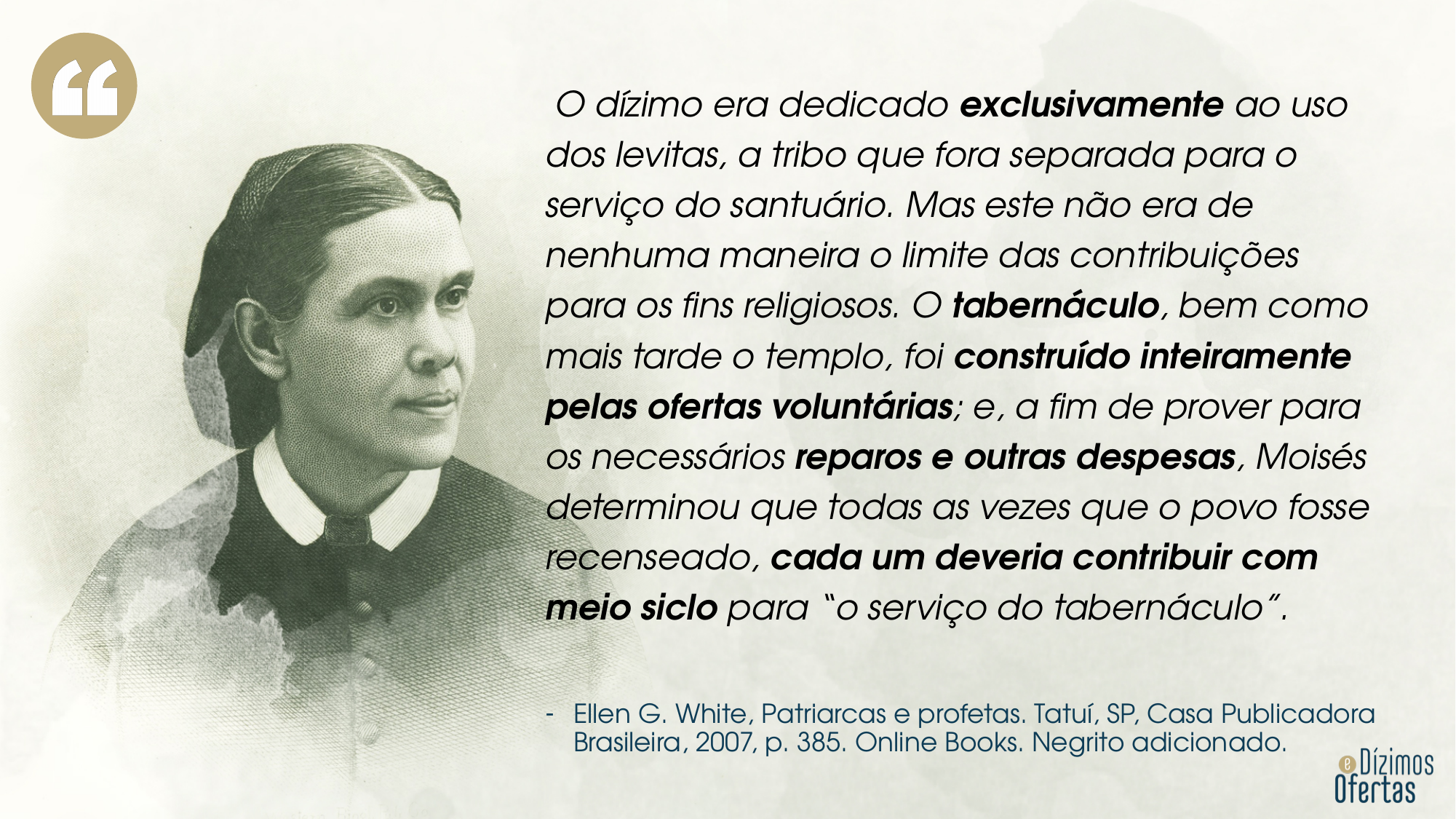

O dízimo era dedicado exclusivamente ao uso dos levitas, a tribo que fora separada para o serviço do santuário. Mas este não era de nenhuma maneira o limite das contribuições para os fins religiosos. O tabernáculo, bem como mais tarde o templo, foi construído inteiramente pelas ofertas voluntárias; e, a fim de prover para os necessários reparos e outras despesas, Moisés determinou que todas as vezes que o povo fosse recenseado, cada um deveria contribuir com meio siclo para “o serviço do tabernáculo”.

Ellen G. White, Patriarcas e profetas. Tatuí, SP, Casa Publicadora Brasileira, 2007, p. 385. Online Books. Negrito adicionado.